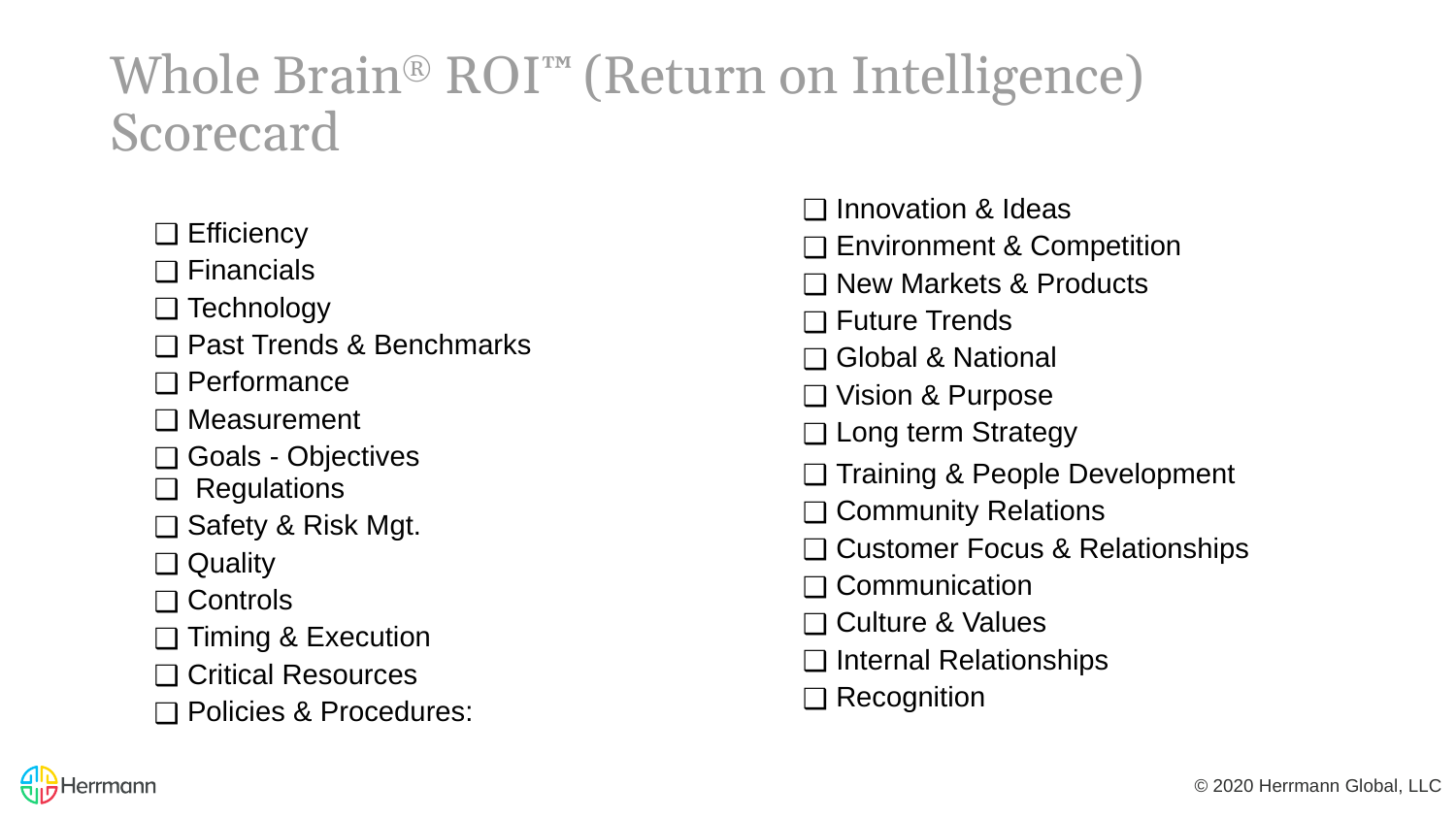

Whole Brain®  ROI™ (Return on Intelligence) Scorecard
 Innovation & Ideas
 Environment & Competition
 New Markets & Products
 Future Trends
 Global & National
 Vision & Purpose
 Long term Strategy
 Efficiency
 Financials
 Technology
 Past Trends & Benchmarks
 Performance
 Measurement
 Goals - Objectives
 Training & People Development
 Community Relations
 Customer Focus & Relationships
 Communication
 Culture & Values
 Internal Relationships
 Recognition
  Regulations
 Safety & Risk Mgt.
 Quality
 Controls
 Timing & Execution
 Critical Resources
 Policies & Procedures: